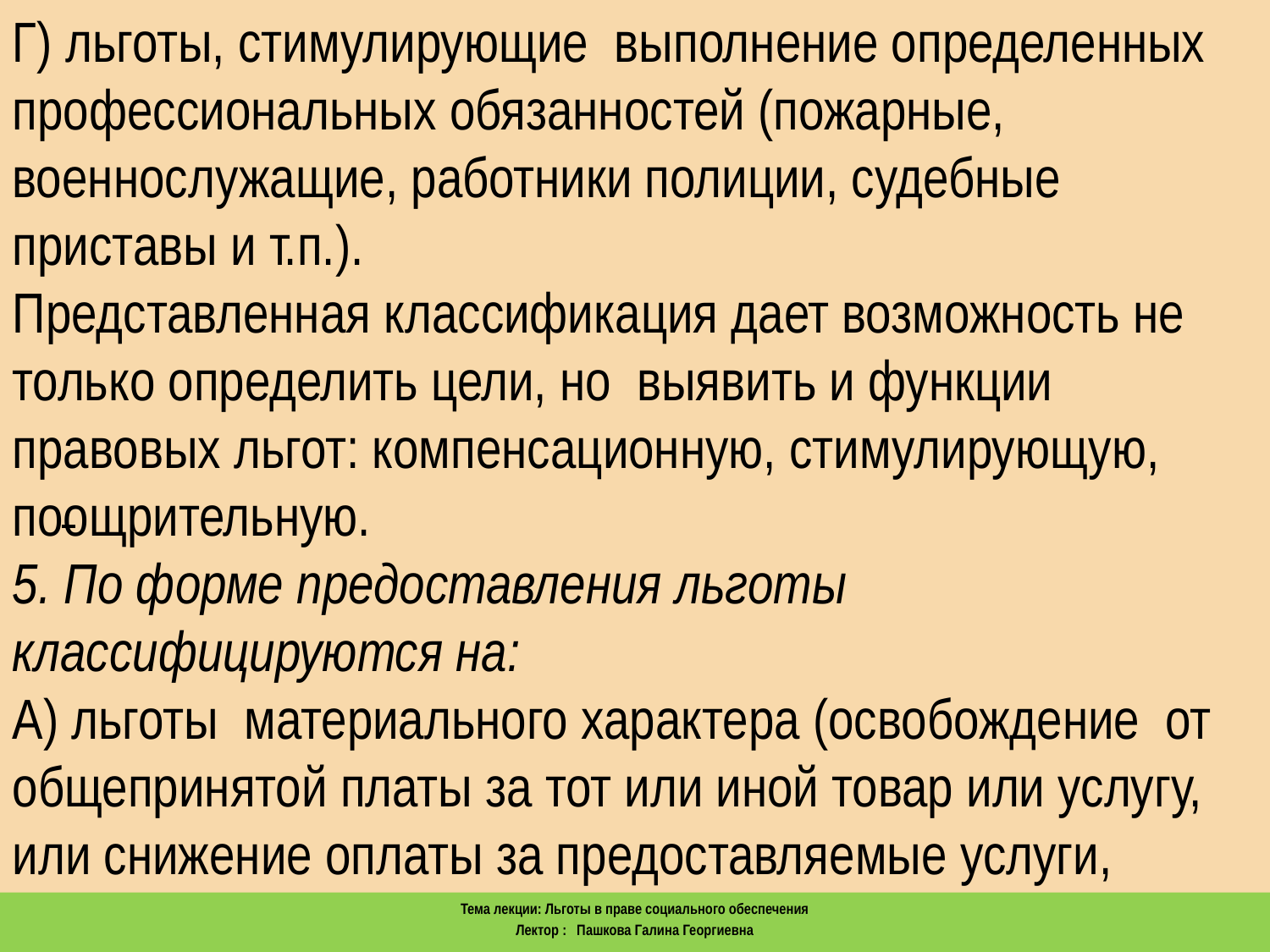

Г) льготы, стимулирующие  выполнение определенных  профессиональных обязанностей (пожарные, военнослужащие, работники полиции, судебные приставы и т.п.).
Представленная классификация дает возможность не только определить цели, но  выявить и функции правовых льгот: компенсационную, стимулирующую, поощрительную.
5. По форме предоставления льготы классифицируются на:
А) льготы  материального характера (освобождение  от общепринятой платы за тот или иной товар или услугу, или снижение оплаты за предоставляемые услуги,

Тема лекции: Льготы в праве социального обеспечения
Лектор :   Пашкова Галина Георгиевна